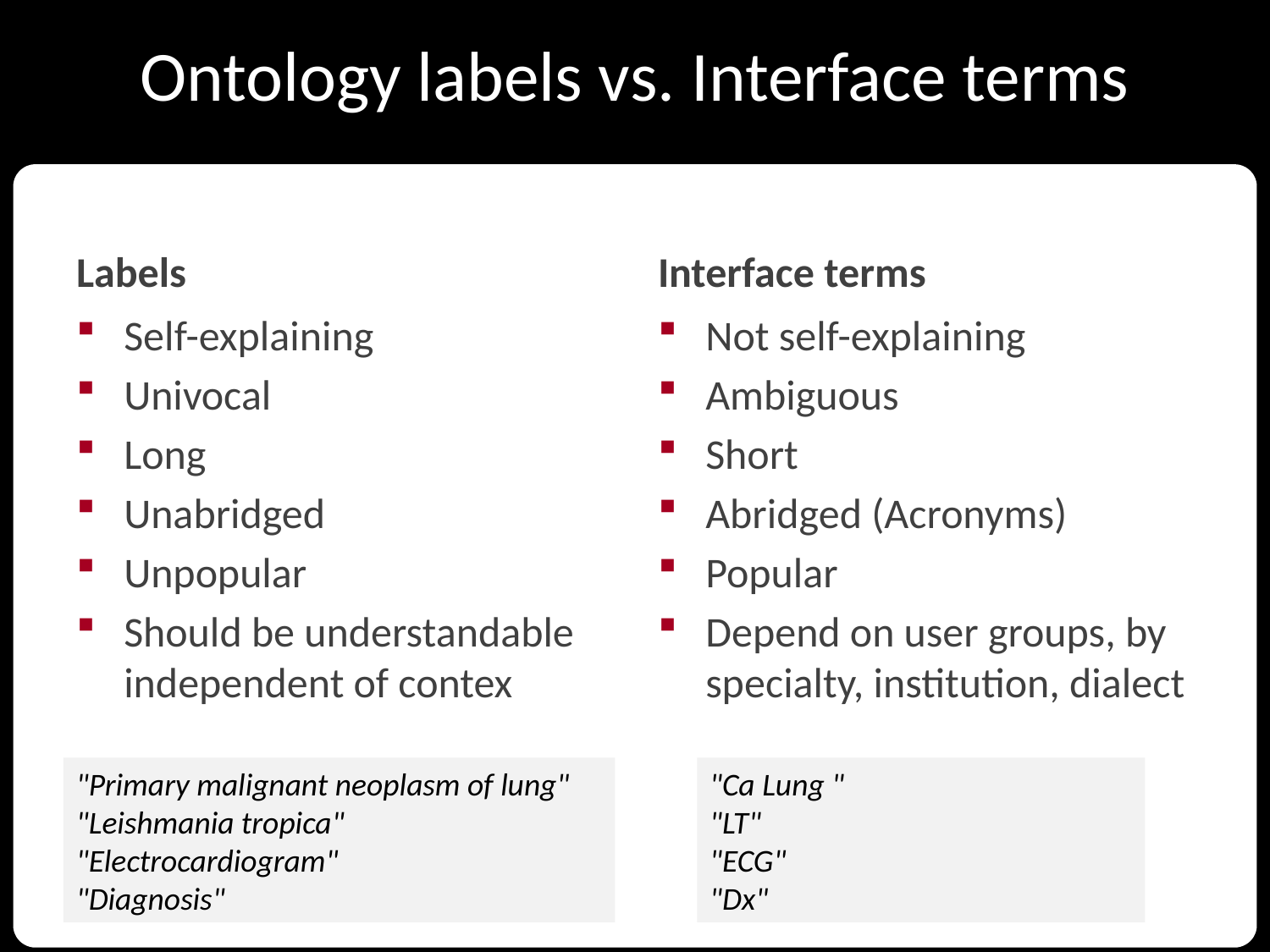

# Ontology labels vs. Interface terms
Labels
Interface terms
Self-explaining
Univocal
Long
Unabridged
Unpopular
Should be understandable independent of contex

Not self-explaining
Ambiguous
Short
Abridged (Acronyms)
Popular
Depend on user groups, by specialty, institution, dialect
"Primary malignant neoplasm of lung"
"Leishmania tropica"
"Electrocardiogram"
"Diagnosis"
"Ca Lung "
"LT"
"ECG"
"Dx"